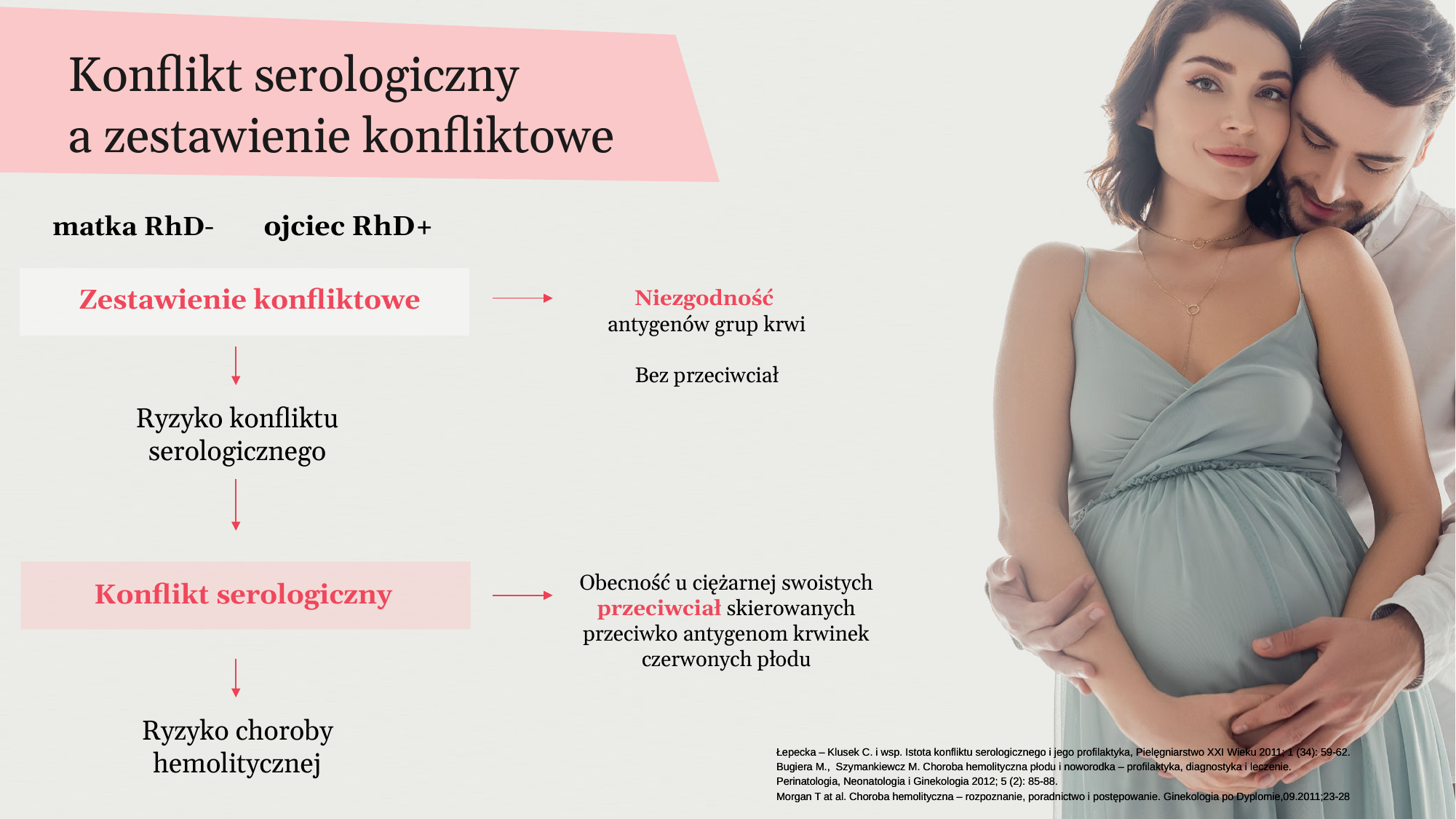

Konflikt serologiczny
a zestawienie konfliktowe

ojciec RhD+
matka RhD-

Zestawienie konfliktowe
Niezgodność
antygenów grup krwi

Bez przeciwciał
Ryzyko konfliktu serologicznego

Obecność u ciężarnej swoistych przeciwciał skierowanych przeciwko antygenom krwinek czerwonych płodu
Konflikt serologiczny
CSLBPL-01/0644/2018
Ryzyko choroby hemolitycznej
Łepecka – Klusek C. i wsp. Istota konfliktu serologicznego i jego profilaktyka, Pielęgniarstwo XXI Wieku 2011; 1 (34): 59-62.
Bugiera M.,  Szymankiewcz M. Choroba hemolityczna płodu i noworodka – profilaktyka, diagnostyka i leczenie.
Perinatologia, Neonatologia i Ginekologia 2012; 5 (2): 85-88.
Morgan T at al. Choroba hemolityczna – rozpoznanie, poradnictwo i postępowanie. Ginekologia po Dyplomie,09.2011;23-28

Łepecka – Klusek C. i wsp. Istota konfliktu serologicznego i jego profilaktyka, Pielęgniarstwo XXI Wieku 2011; 1 (34): 59-62.
Bugiera M.,  Szymankiewcz M. Choroba hemolityczna płodu i noworodka – profilaktyka, diagnostyka i leczenie.
Perinatologia, Neonatologia i Ginekologia 2012; 5 (2): 85-88.
Morgan T at al. Choroba hemolityczna – rozpoznanie, poradnictwo i postępowanie. Ginekologia po Dyplomie,09.2011;23-28